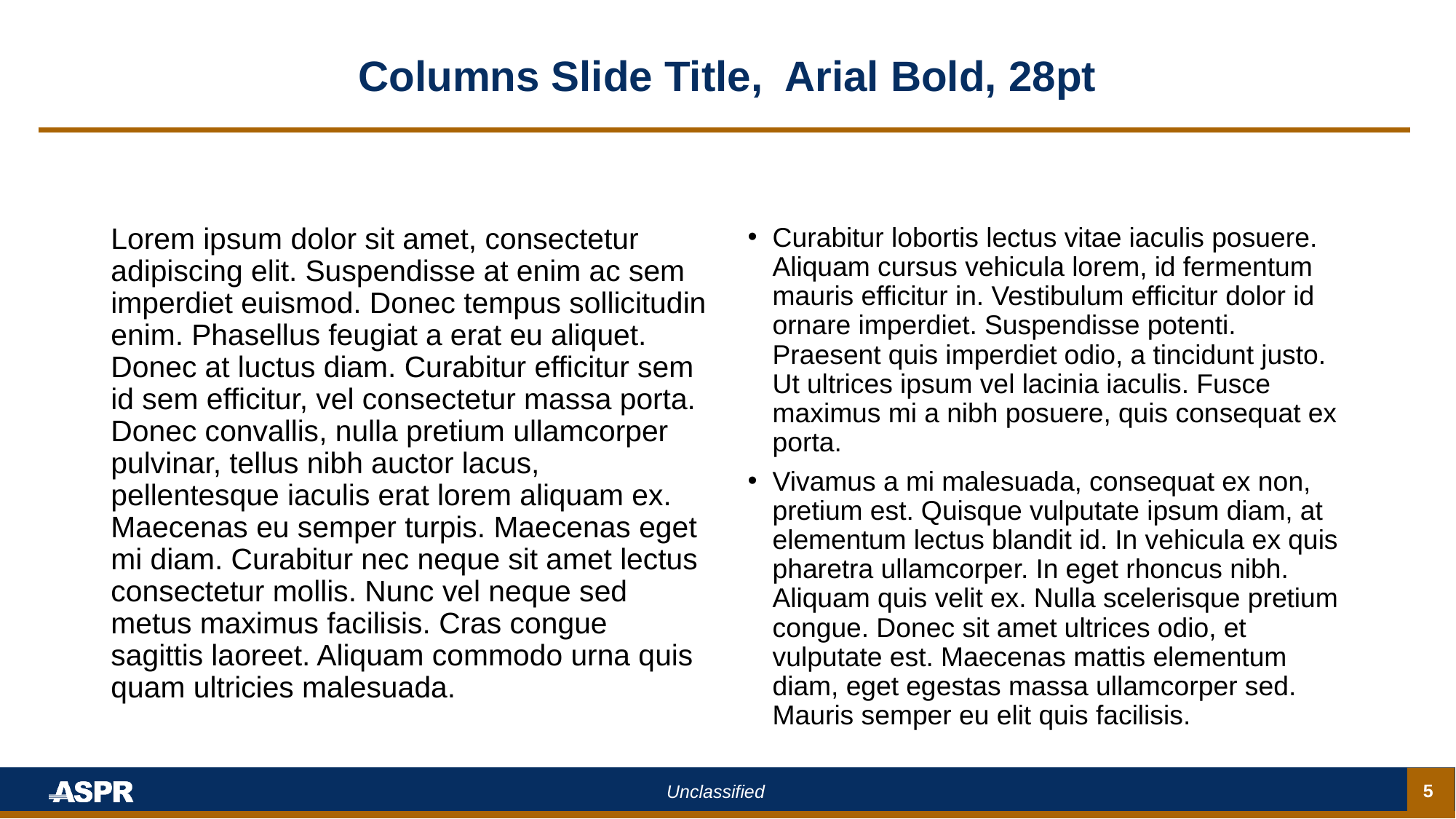

# Columns Slide Title,  Arial Bold, 28pt
Lorem ipsum dolor sit amet, consectetur adipiscing elit. Suspendisse at enim ac sem imperdiet euismod. Donec tempus sollicitudin enim. Phasellus feugiat a erat eu aliquet. Donec at luctus diam. Curabitur efficitur sem id sem efficitur, vel consectetur massa porta. Donec convallis, nulla pretium ullamcorper pulvinar, tellus nibh auctor lacus, pellentesque iaculis erat lorem aliquam ex. Maecenas eu semper turpis. Maecenas eget mi diam. Curabitur nec neque sit amet lectus consectetur mollis. Nunc vel neque sed metus maximus facilisis. Cras congue sagittis laoreet. Aliquam commodo urna quis quam ultricies malesuada.
Curabitur lobortis lectus vitae iaculis posuere. Aliquam cursus vehicula lorem, id fermentum mauris efficitur in. Vestibulum efficitur dolor id ornare imperdiet. Suspendisse potenti. Praesent quis imperdiet odio, a tincidunt justo. Ut ultrices ipsum vel lacinia iaculis. Fusce maximus mi a nibh posuere, quis consequat ex porta.
Vivamus a mi malesuada, consequat ex non, pretium est. Quisque vulputate ipsum diam, at elementum lectus blandit id. In vehicula ex quis pharetra ullamcorper. In eget rhoncus nibh. Aliquam quis velit ex. Nulla scelerisque pretium congue. Donec sit amet ultrices odio, et vulputate est. Maecenas mattis elementum diam, eget egestas massa ullamcorper sed. Mauris semper eu elit quis facilisis.